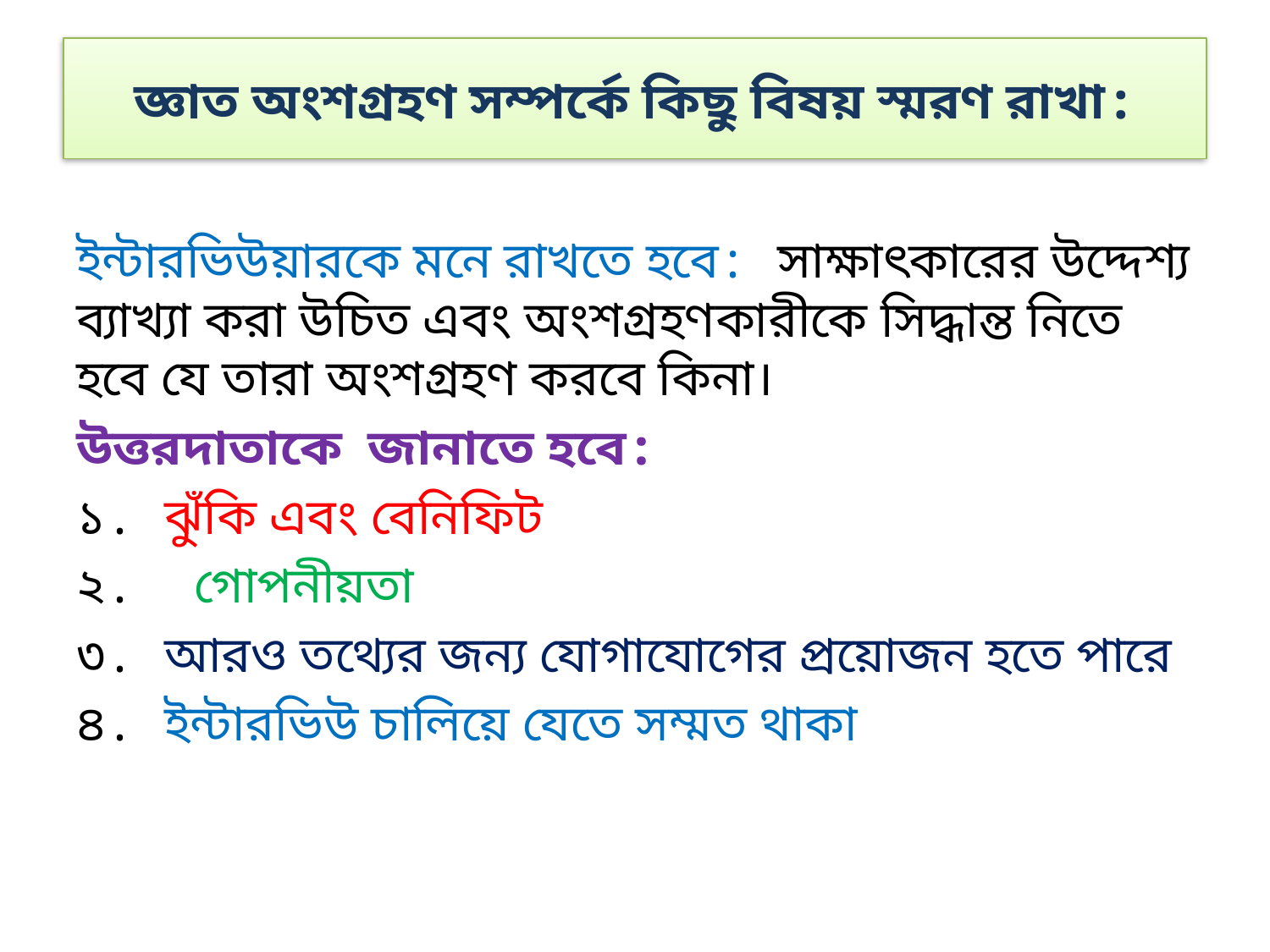

# জ্ঞাত অংশগ্রহণ সম্পর্কে কিছু বিষয় স্মরণ রাখা:
ইন্টারভিউয়ারকে মনে রাখতে হবে: সাক্ষাৎকারের উদ্দেশ্য ব্যাখ্যা করা উচিত এবং অংশগ্রহণকারীকে সিদ্ধান্ত নিতে হবে যে তারা অংশগ্রহণ করবে কিনা।
উত্তরদাতাকে  জানাতে হবে:
১. ঝুঁকি এবং বেনিফিট
২.  গোপনীয়তা
৩. আরও তথ্যের জন্য যোগাযোগের প্রয়োজন হতে পারে
৪. ইন্টারভিউ চালিয়ে যেতে সম্মত থাকা